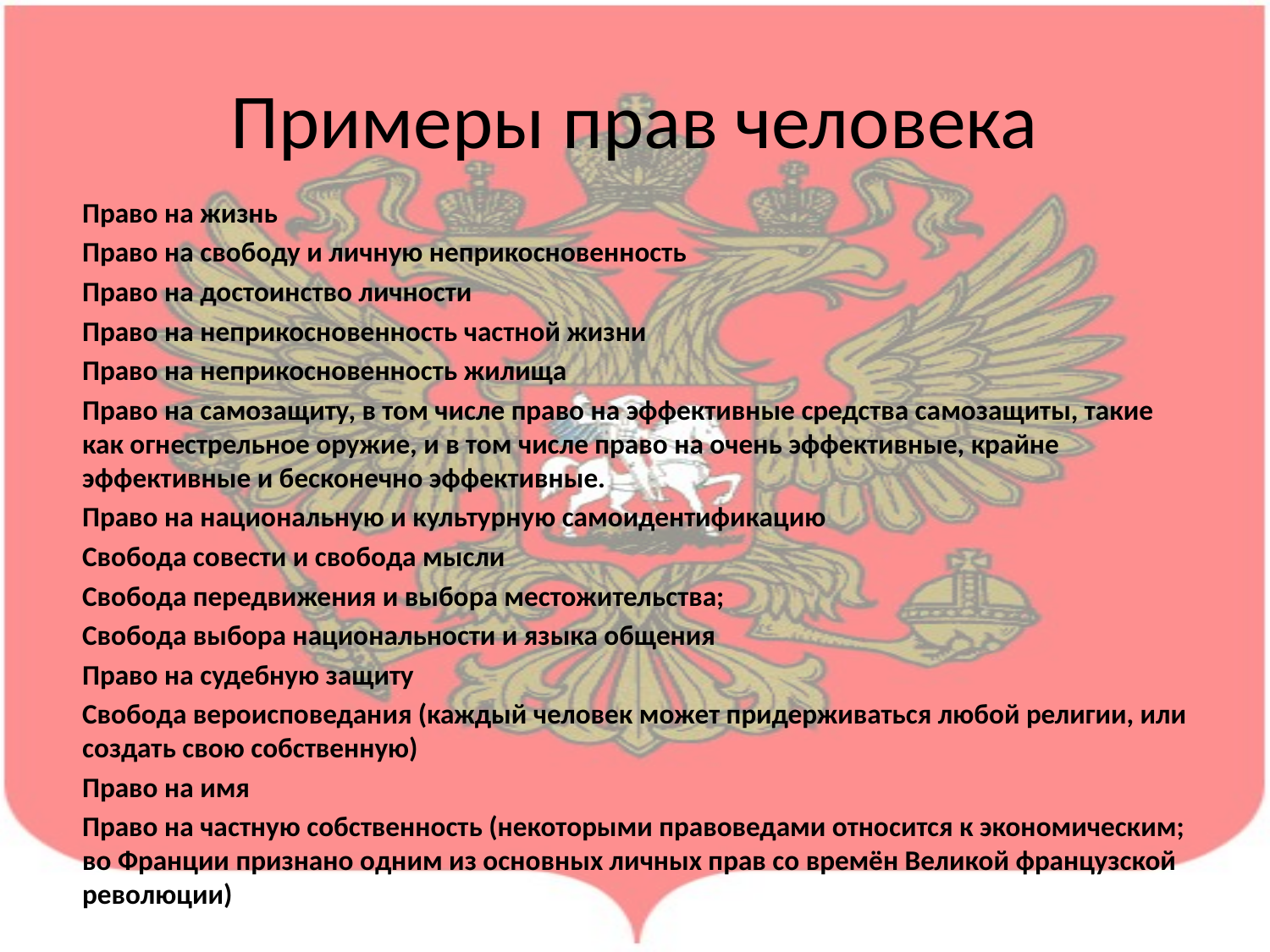

# Примеры прав человека
Право на жизнь
Право на свободу и личную неприкосновенность
Право на достоинство личности
Право на неприкосновенность частной жизни
Право на неприкосновенность жилища
Право на самозащиту, в том числе право на эффективные средства самозащиты, такие как огнестрельное оружие, и в том числе право на очень эффективные, крайне эффективные и бесконечно эффективные.
Право на национальную и культурную самоидентификацию
Свобода совести и свобода мысли
Свобода передвижения и выбора местожительства;
Свобода выбора национальности и языка общения
Право на судебную защиту
Свобода вероисповедания (каждый человек может придерживаться любой религии, или создать свою собственную)
Право на имя
Право на частную собственность (некоторыми правоведами относится к экономическим; во Франции признано одним из основных личных прав со времён Великой французской революции)